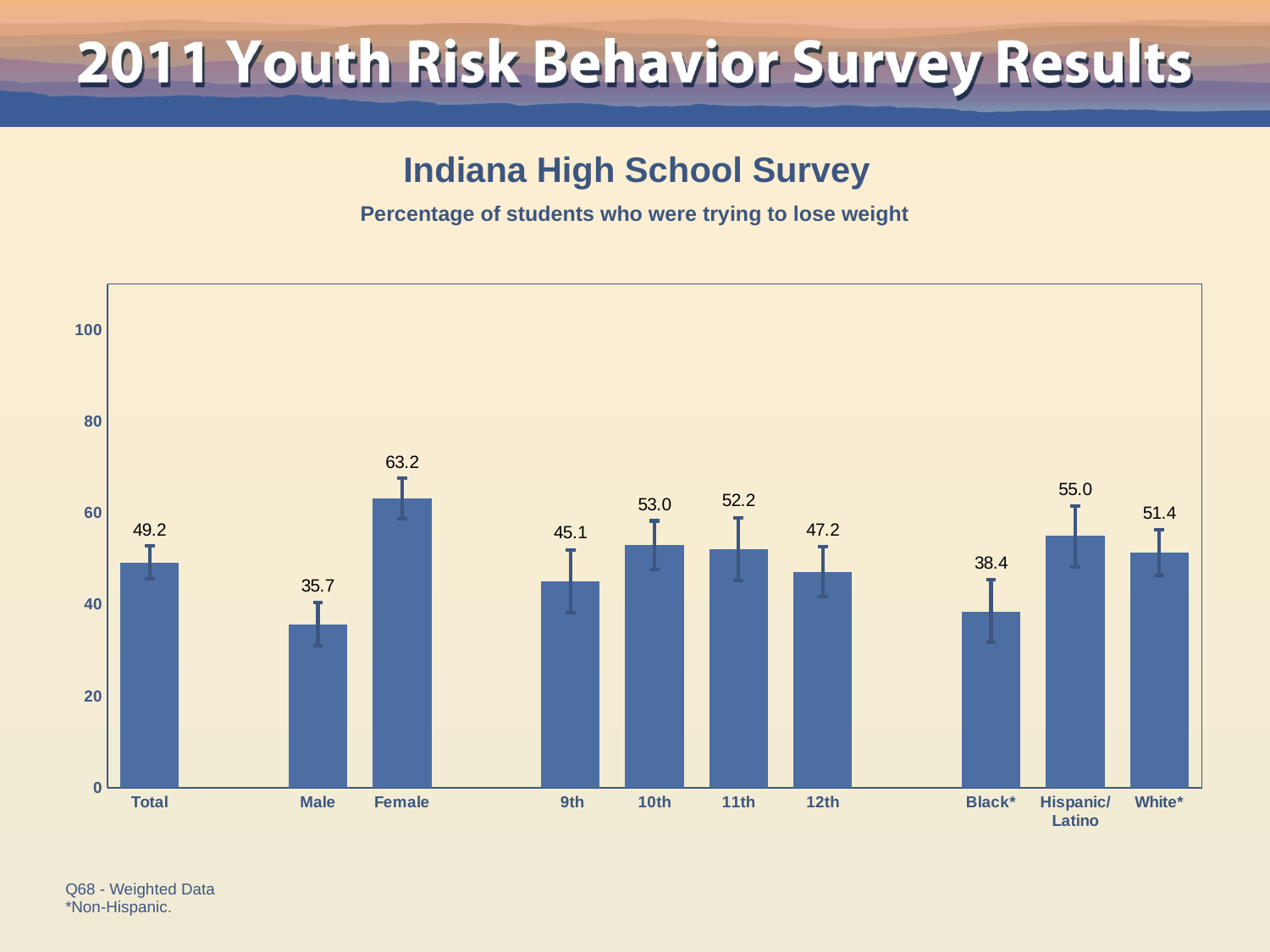

Indiana High School Survey
Percentage of students who were trying to lose weight

### Chart

| Category | Series 1 |
|---|---|
| Total | 49.2 |
|  | None |
| Male | 35.7 |
| Female | 63.2 |
|  | None |
|  9th | 45.1 |
| 10th | 53.0 |
| 11th | 52.2 |
| 12th | 47.2 |
|  | None |
| Black* | 38.4 |
| Hispanic/
Latino | 55.0 |
| White* | 51.4 |
Q68 - Weighted Data
*Non-Hispanic.